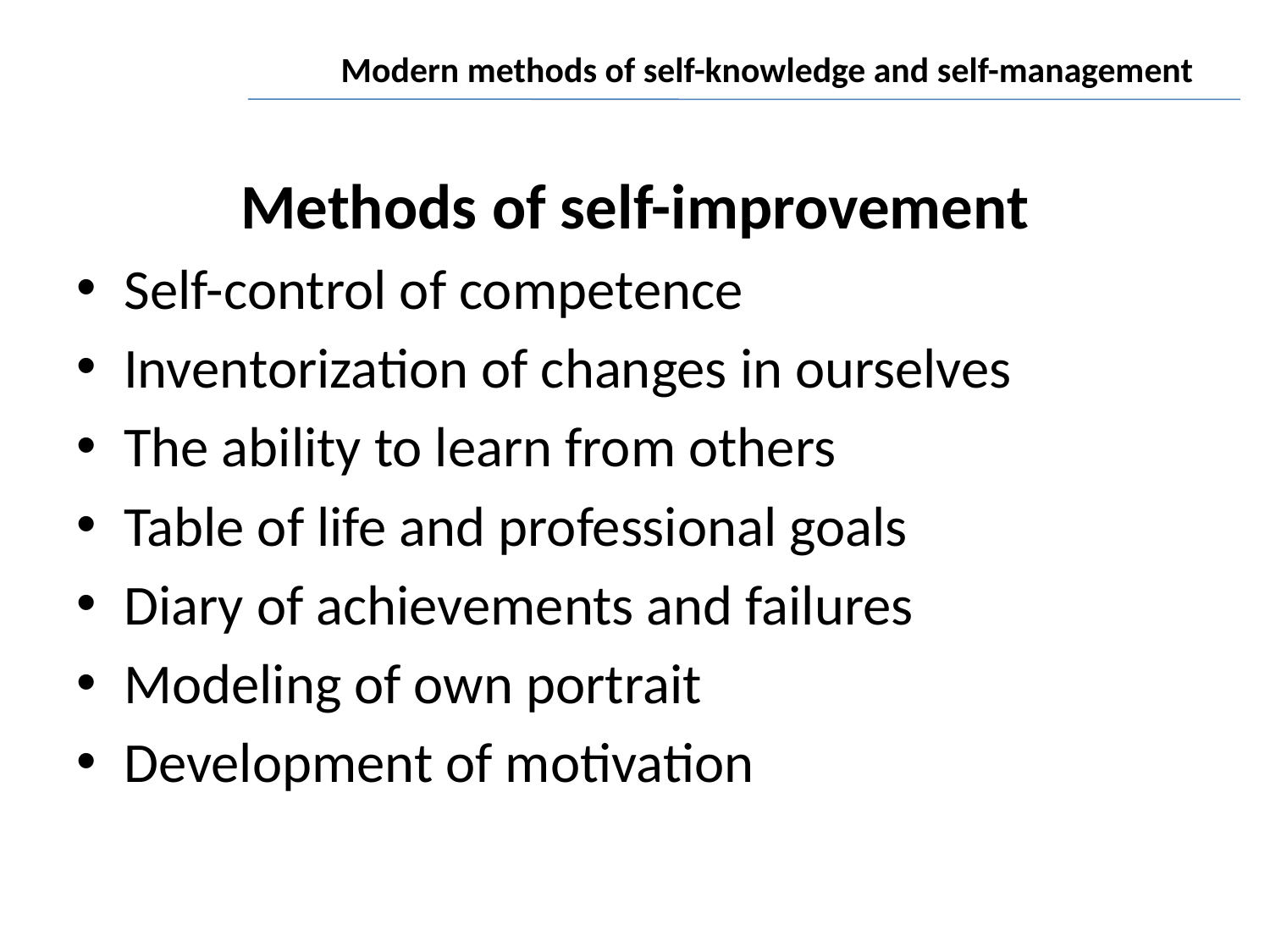

# Modern methods of self-knowledge and self-management
Methods of self-improvement
Self-control of competence
Inventorization of changes in ourselves
The ability to learn from others
Table of life and professional goals
Diary of achievements and failures
Modeling of own portrait
Development of motivation